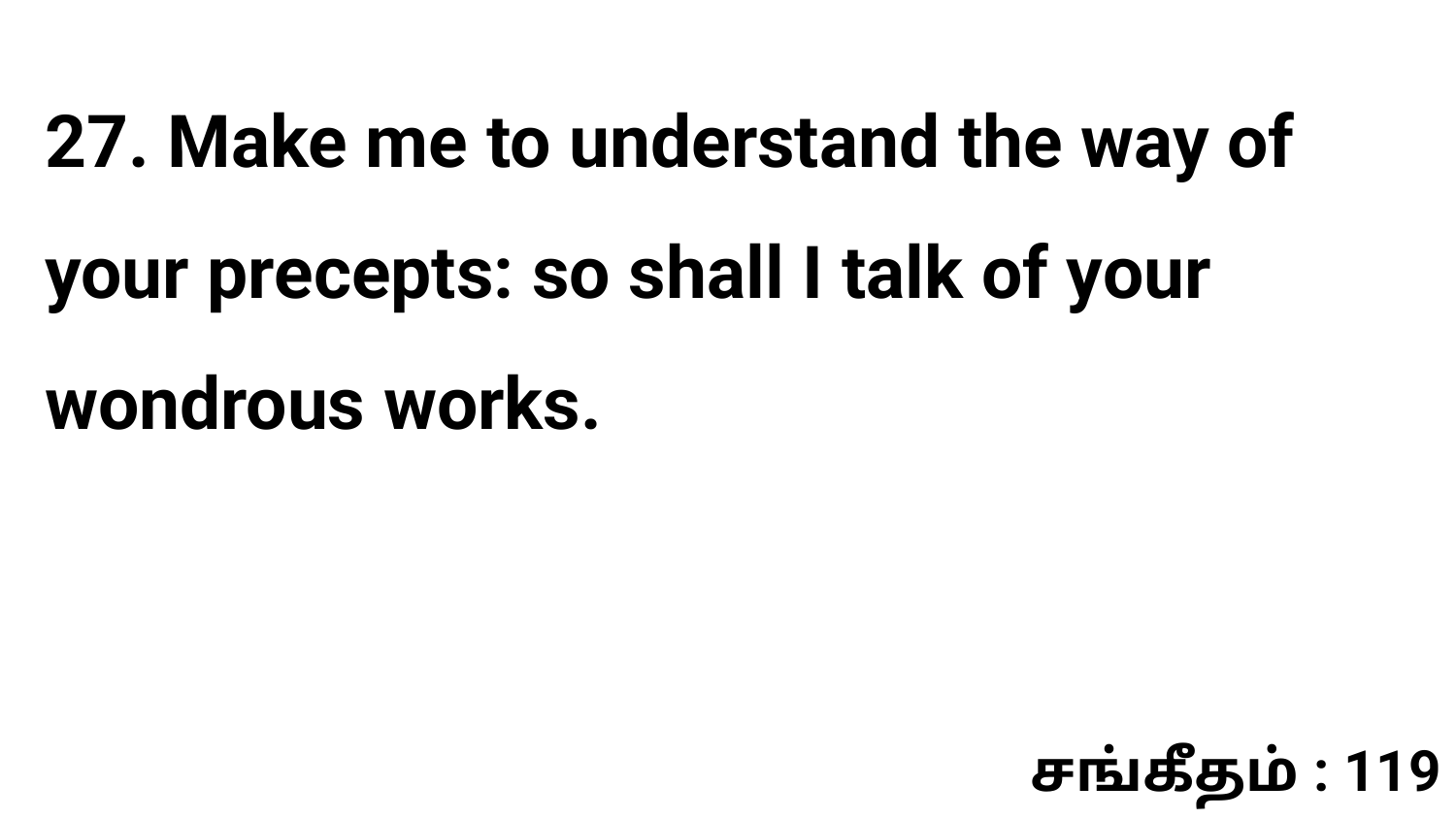

27. Make me to understand the way of your precepts: so shall I talk of your wondrous works.
சங்கீதம் : 119